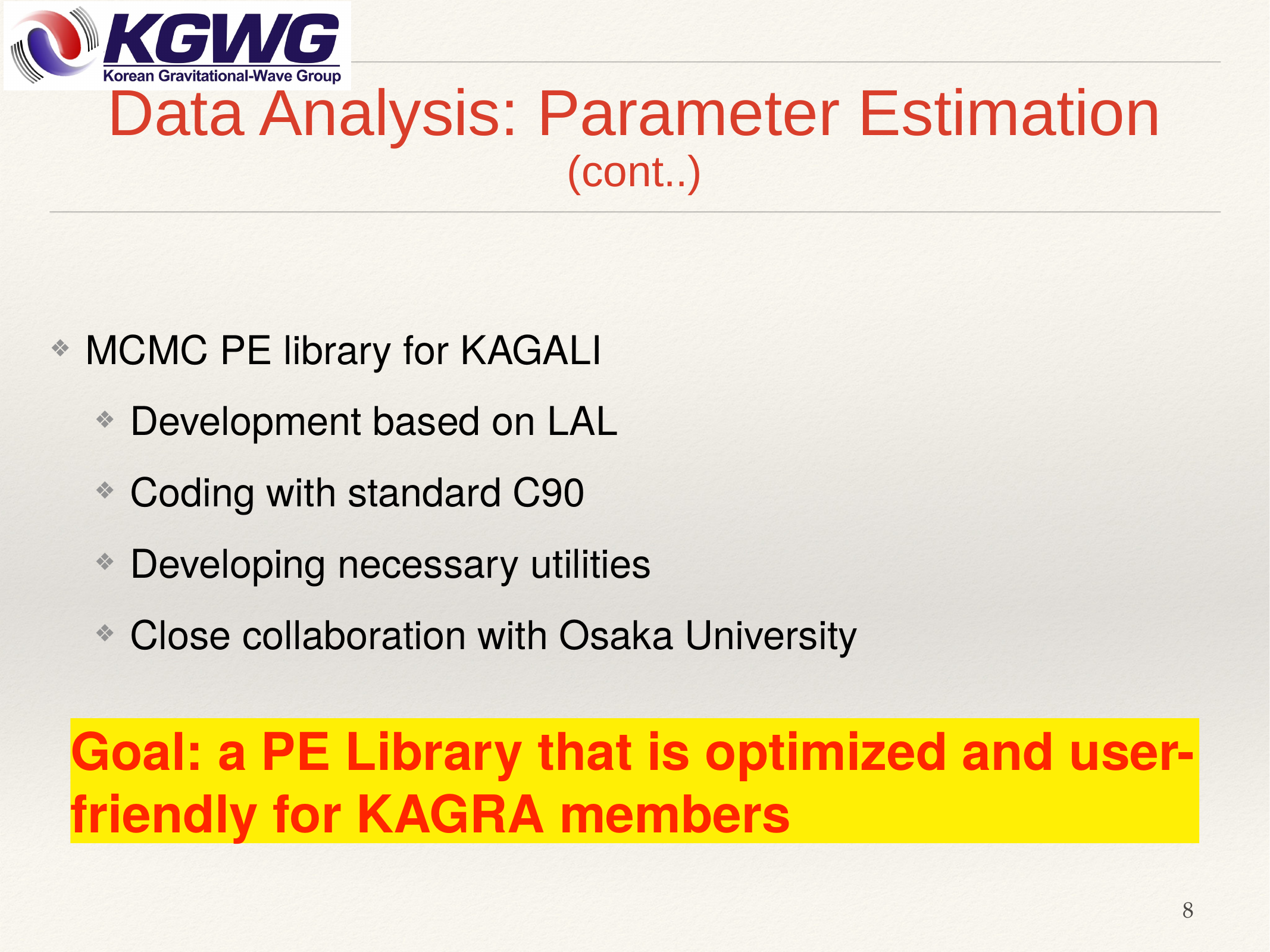

# Data Analysis: Parameter Estimation (cont..)
MCMC PE library for KAGALI
Development based on LAL
Coding with standard C90
Developing necessary utilities
Close collaboration with Osaka University
Goal: a PE Library that is optimized and user-friendly for KAGRA members
8